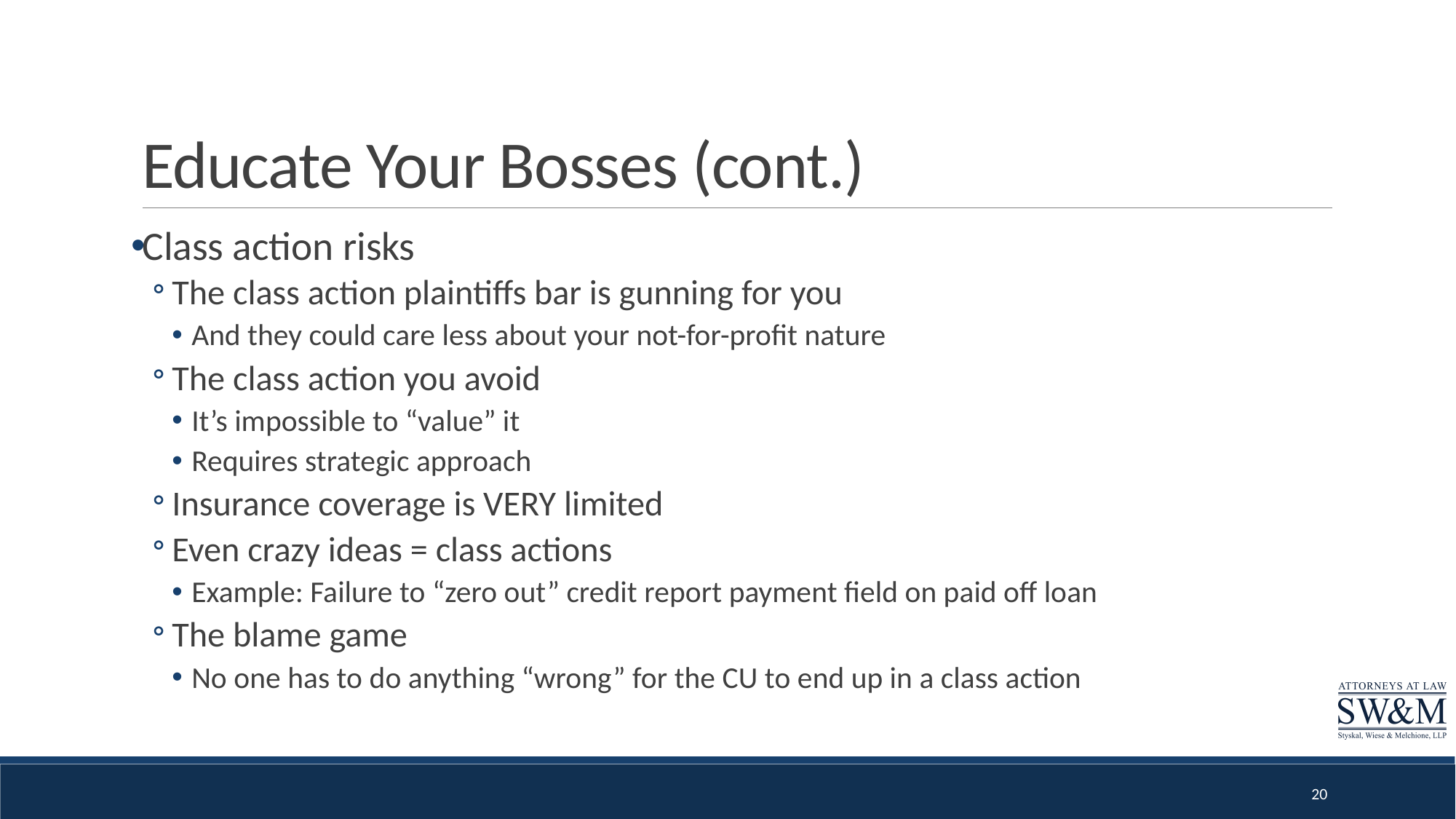

# Educate Your Bosses (cont.)
Class action risks
The class action plaintiffs bar is gunning for you
And they could care less about your not-for-profit nature
The class action you avoid
It’s impossible to “value” it
Requires strategic approach
Insurance coverage is VERY limited
Even crazy ideas = class actions
Example: Failure to “zero out” credit report payment field on paid off loan
The blame game
No one has to do anything “wrong” for the CU to end up in a class action
20